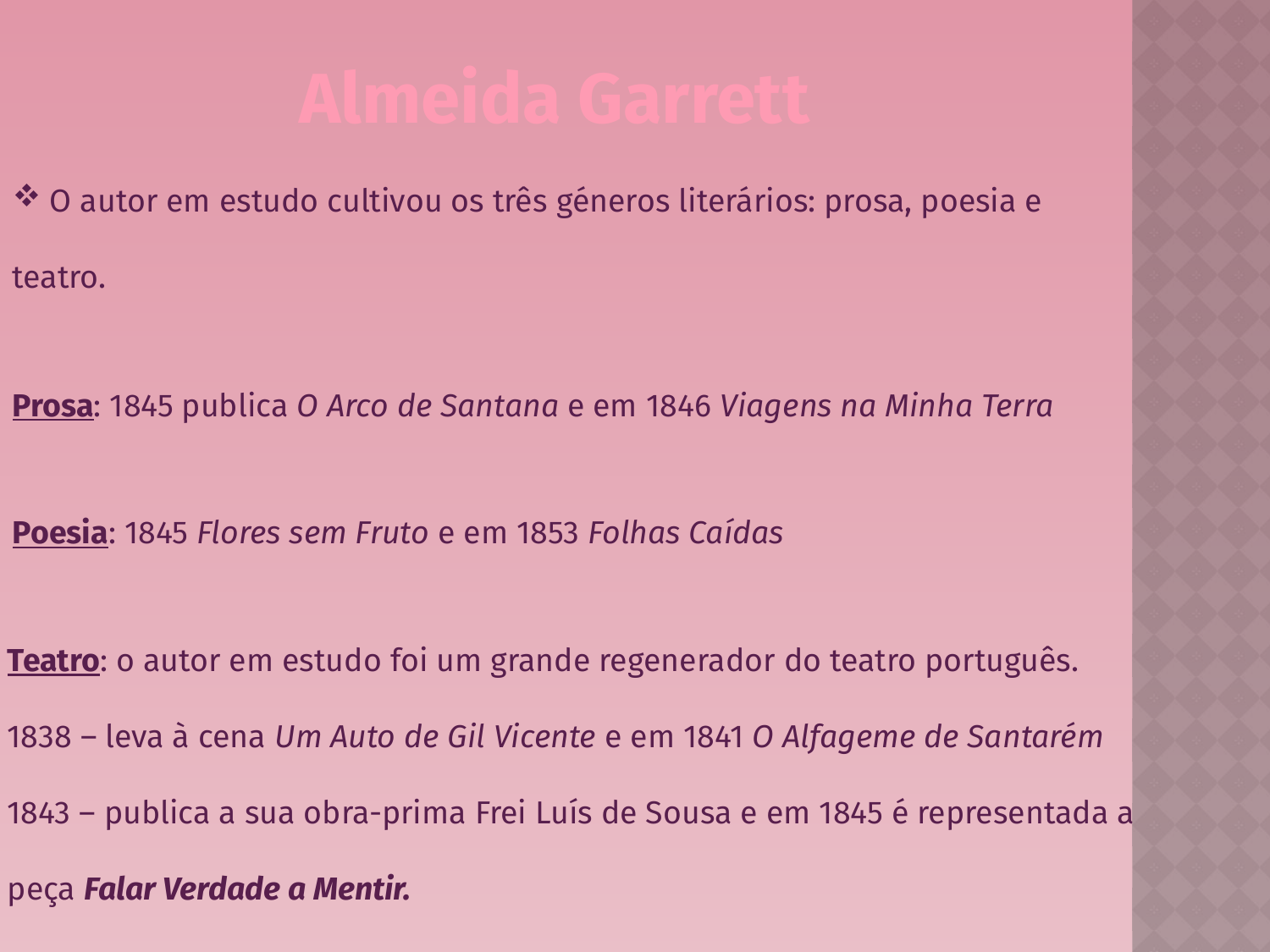

Almeida Garrett
 O autor em estudo cultivou os três géneros literários: prosa, poesia e teatro.
Prosa: 1845 publica O Arco de Santana e em 1846 Viagens na Minha Terra
Poesia: 1845 Flores sem Fruto e em 1853 Folhas Caídas
Teatro: o autor em estudo foi um grande regenerador do teatro português.
1838 – leva à cena Um Auto de Gil Vicente e em 1841 O Alfageme de Santarém
1843 – publica a sua obra-prima Frei Luís de Sousa e em 1845 é representada a peça Falar Verdade a Mentir.